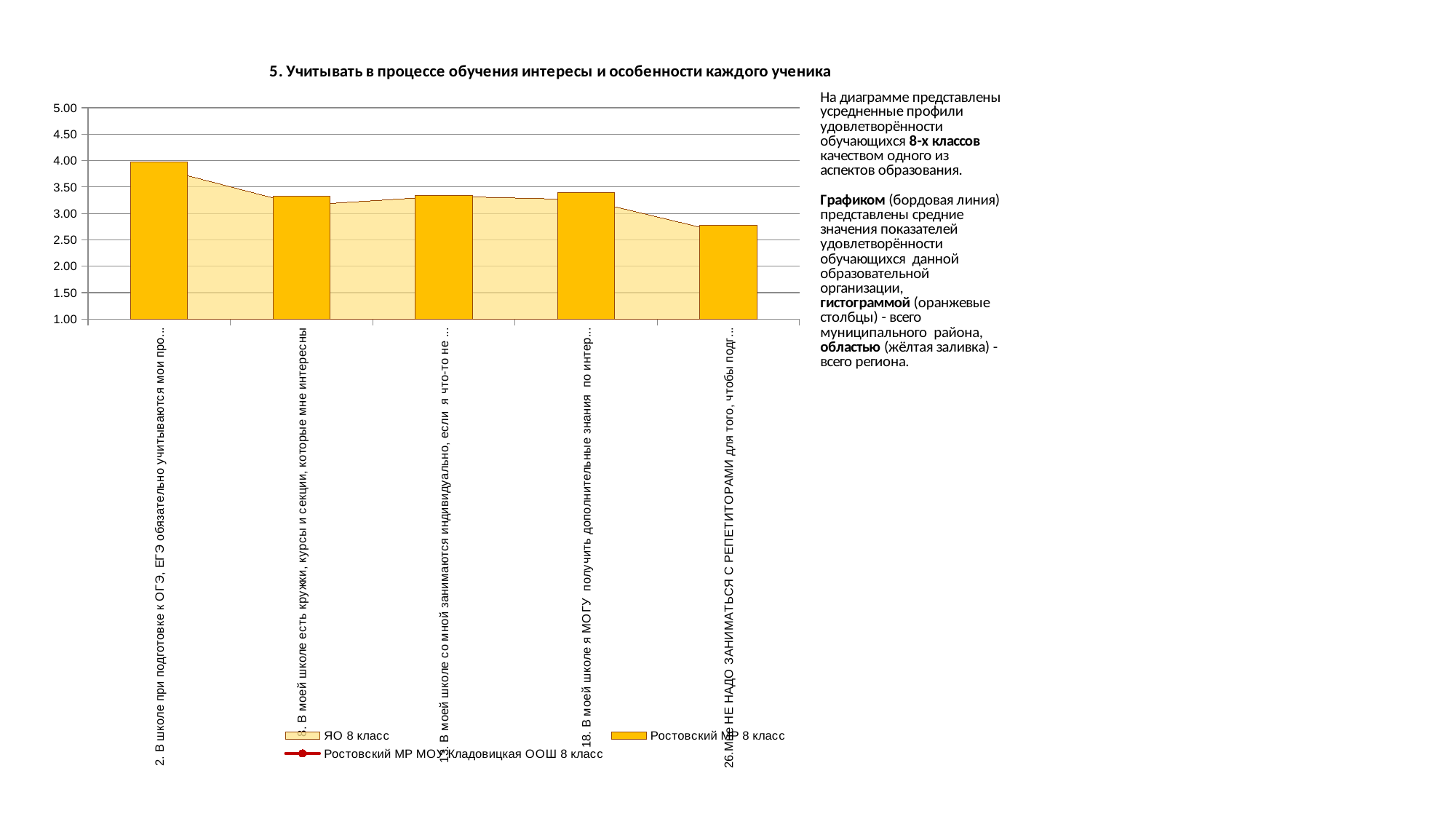

### Chart

| Category | ЯО 8 класс | Ростовский МР 8 класс | Ростовский МР МОУ Кладовицкая ООШ 8 класс |
|---|---|---|---|
| 2. В школе при подготовке к ОГЭ, ЕГЭ обязательно учитываются мои пробелы в знаниях  | 3.8546772875816995 | 3.968342644320298 | 0.0 |
| 8. В моей школе есть кружки, курсы и секции, которые мне интересны | 3.1536968954248366 | 3.3221601489757915 | 0.0 |
| 13. В моей школе со мной занимаются индивидуально, если  я что-то не понял | 3.325265522875817 | 3.335195530726257 | 0.0 |
| 18. В моей школе я МОГУ  получить дополнительные знания  по интересующему меня предмету | 3.2571486928104574 | 3.387337057728119 | 0.0 |
| 26.Мне НЕ НАДО ЗАНИМАТЬСЯ С РЕПЕТИТОРАМИ для того, чтобы подготовиться к ЕГЭ (ОГЭ) | 2.610702614379085 | 2.7783985102420856 | 0.0 |